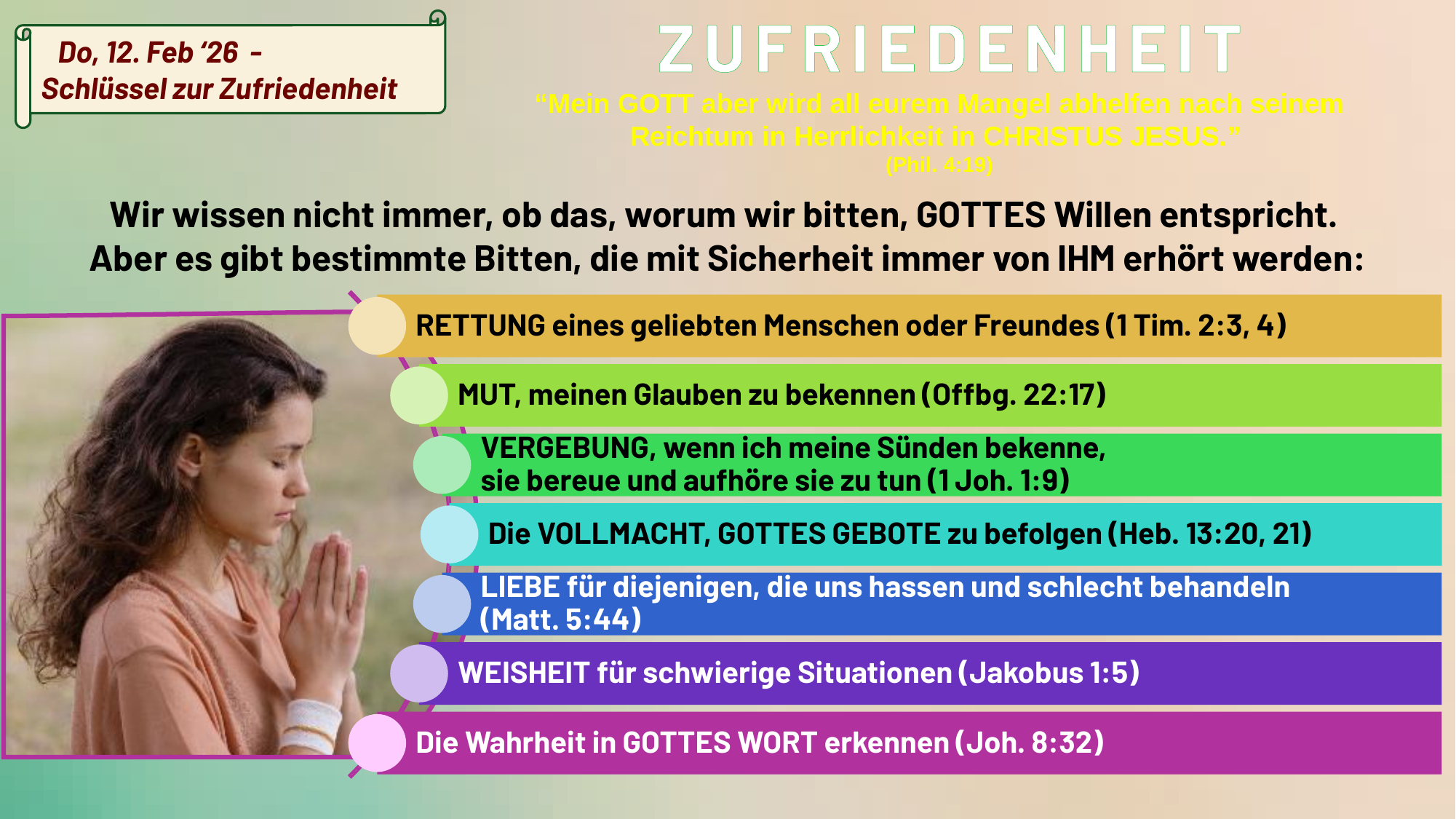

ZUFRIEDENHEIT
	 Do, 12. Feb ‘26  -
Schlüssel zur Zufriedenheit
“Mein GOTT aber wird all eurem Mangel abhelfen nach seinem Reichtum in Herrlichkeit in CHRISTUS JESUS.”
(Phil. 4:19)
Wir wissen nicht immer, ob das, worum wir bitten, GOTTES Willen entspricht.
Aber es gibt bestimmte Bitten, die mit Sicherheit immer von IHM erhört werden:
RETTUNG eines geliebten Menschen oder Freundes (1 Tim. 2:3, 4)
MUT, meinen Glauben zu bekennen (Offbg. 22:17)
VERGEBUNG, wenn ich meine Sünden bekenne,
sie bereue und aufhöre sie zu tun (1 Joh. 1:9)
Die VOLLMACHT, GOTTES GEBOTE zu befolgen (Heb. 13:20, 21)
LIEBE für diejenigen, die uns hassen und schlecht behandeln
(Matt. 5:44)
WEISHEIT für schwierige Situationen (Jakobus 1:5)
Die Wahrheit in GOTTES WORT erkennen (Joh. 8:32)